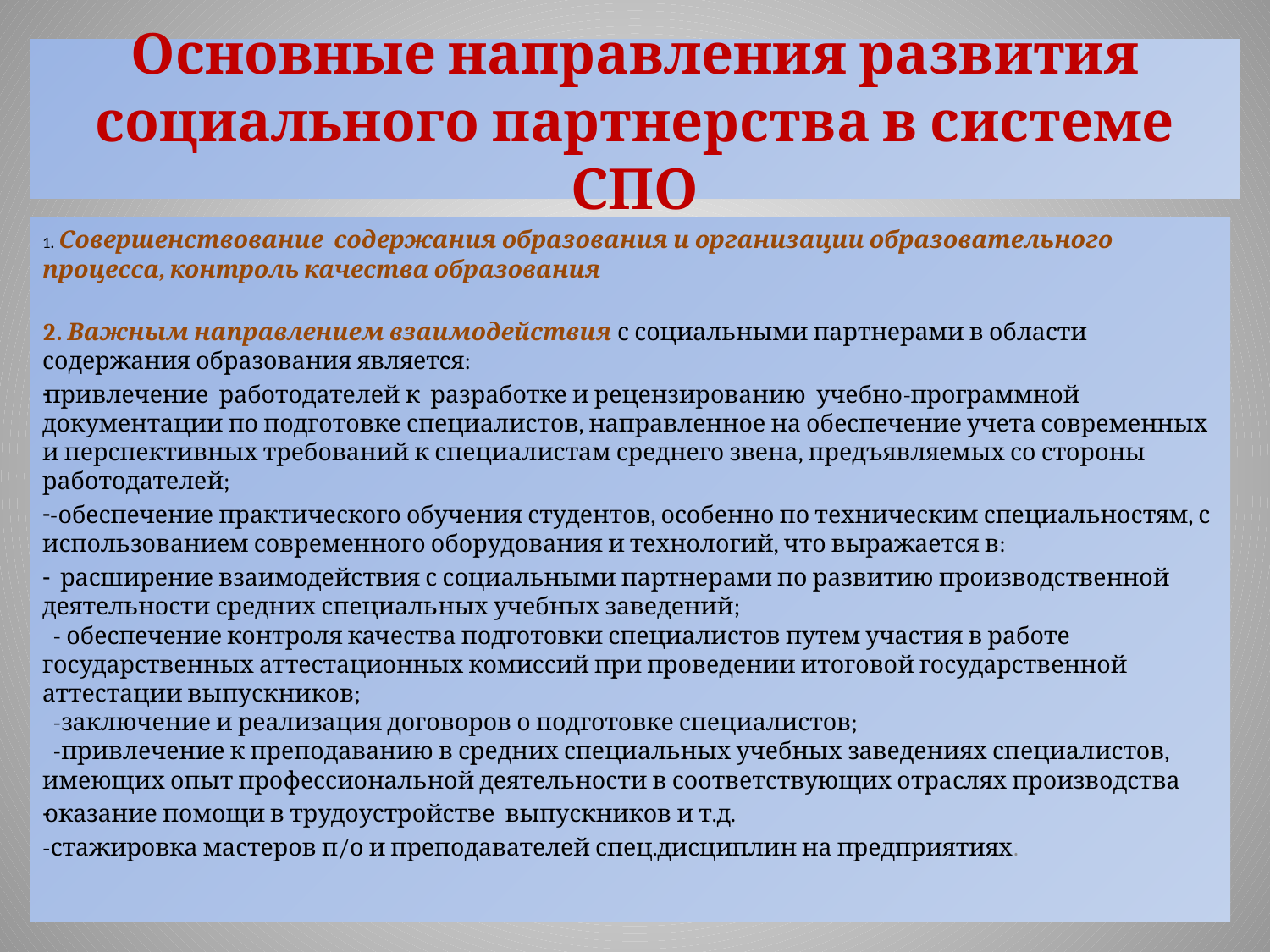

# Основные направления развития социального партнерства в системе СПО
1. Совершенствование  содержания образования и организации образовательного процесса, контроль качества образования
2. Важным направлением взаимодействия с социальными партнерами в области содержания образования является:
привлечение  работодателей к  разработке и рецензированию  учебно-программной  документации по подготовке специалистов, направленное на обеспечение учета современных и перспективных требований к специалистам среднего звена, предъявляемых со стороны работодателей;
 -обеспечение практического обучения студентов, особенно по техническим специальностям, с использованием современного оборудования и технологий, что выражается в:
   расширение взаимодействия с социальными партнерами по развитию производственной деятельности средних специальных учебных заведений;
  - обеспечение контроля качества подготовки специалистов путем участия в работе государственных аттестационных комиссий при проведении итоговой государственной аттестации выпускников;
  -заключение и реализация договоров о подготовке специалистов;
  -привлечение к преподаванию в средних специальных учебных заведениях специалистов, имеющих опыт профессиональной деятельности в соответствующих отраслях производства
оказание помощи в трудоустройстве  выпускников и т.д.
-стажировка мастеров п/о и преподавателей спец.дисциплин на предприятиях.